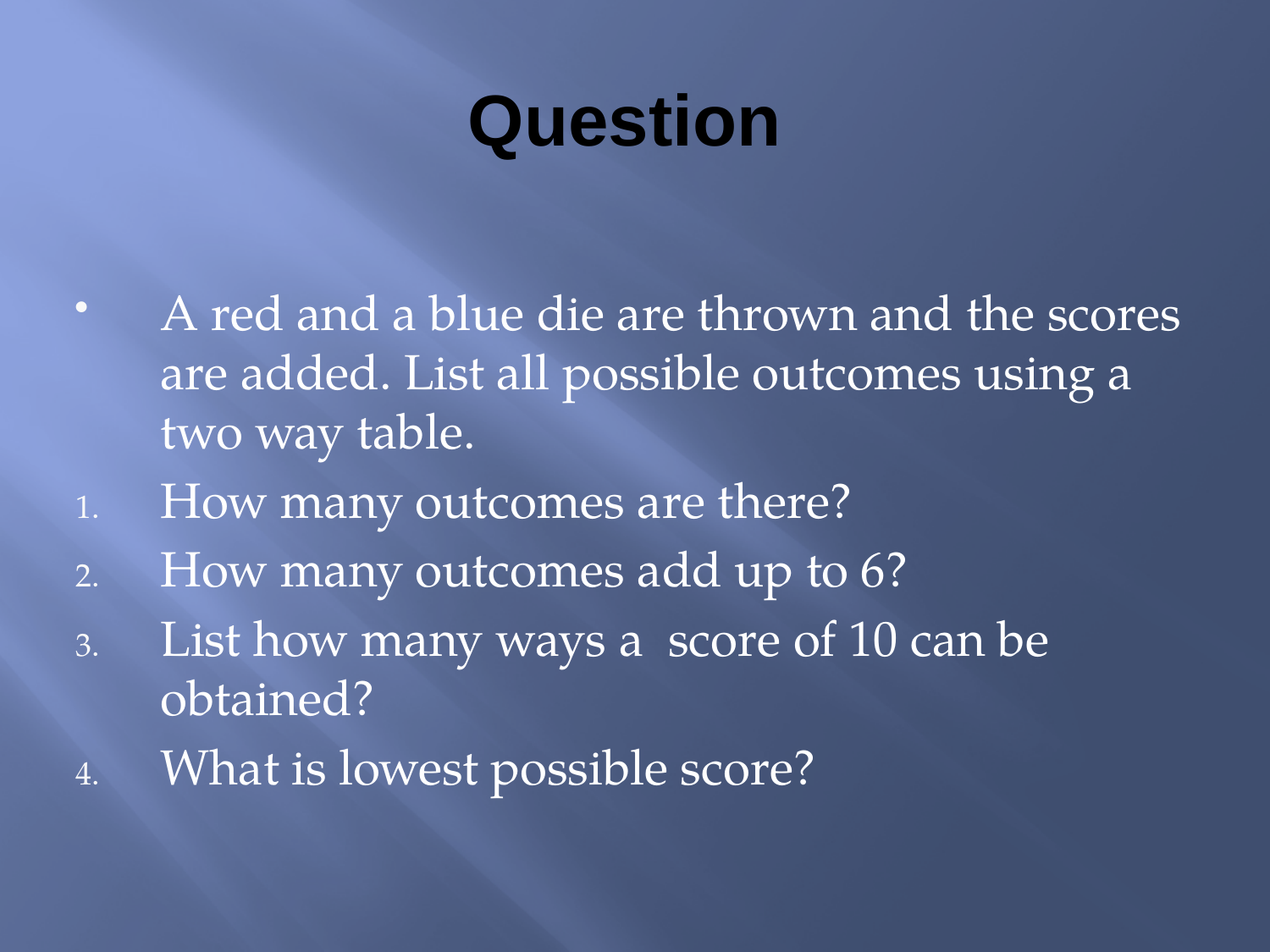

# Question
A red and a blue die are thrown and the scores are added. List all possible outcomes using a two way table.
How many outcomes are there?
How many outcomes add up to 6?
List how many ways a  score of 10 can be obtained?
What is lowest possible score?